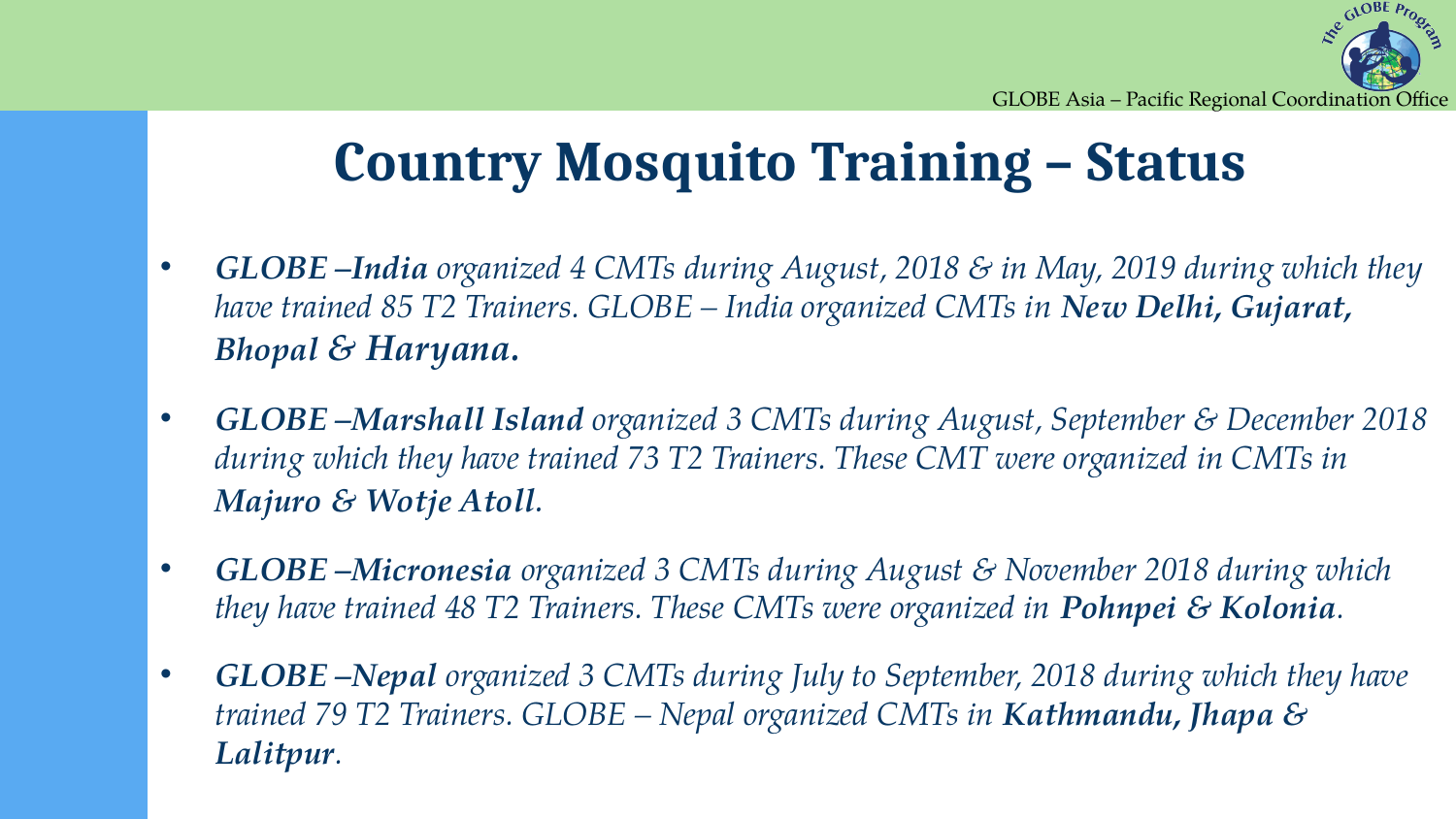

Country Mosquito Training – Status
GLOBE –India organized 4 CMTs during August, 2018 & in May, 2019 during which they have trained 85 T2 Trainers. GLOBE – India organized CMTs in New Delhi, Gujarat, Bhopal & Haryana.

GLOBE –Marshall Island organized 3 CMTs during August, September & December 2018 during which they have trained 73 T2 Trainers. These CMT were organized in CMTs in Majuro & Wotje Atoll.

GLOBE –Micronesia organized 3 CMTs during August & November 2018 during which they have trained 48 T2 Trainers. These CMTs were organized in Pohnpei & Kolonia.

GLOBE –Nepal organized 3 CMTs during July to September, 2018 during which they have trained 79 T2 Trainers. GLOBE – Nepal organized CMTs in Kathmandu, Jhapa & Lalitpur.